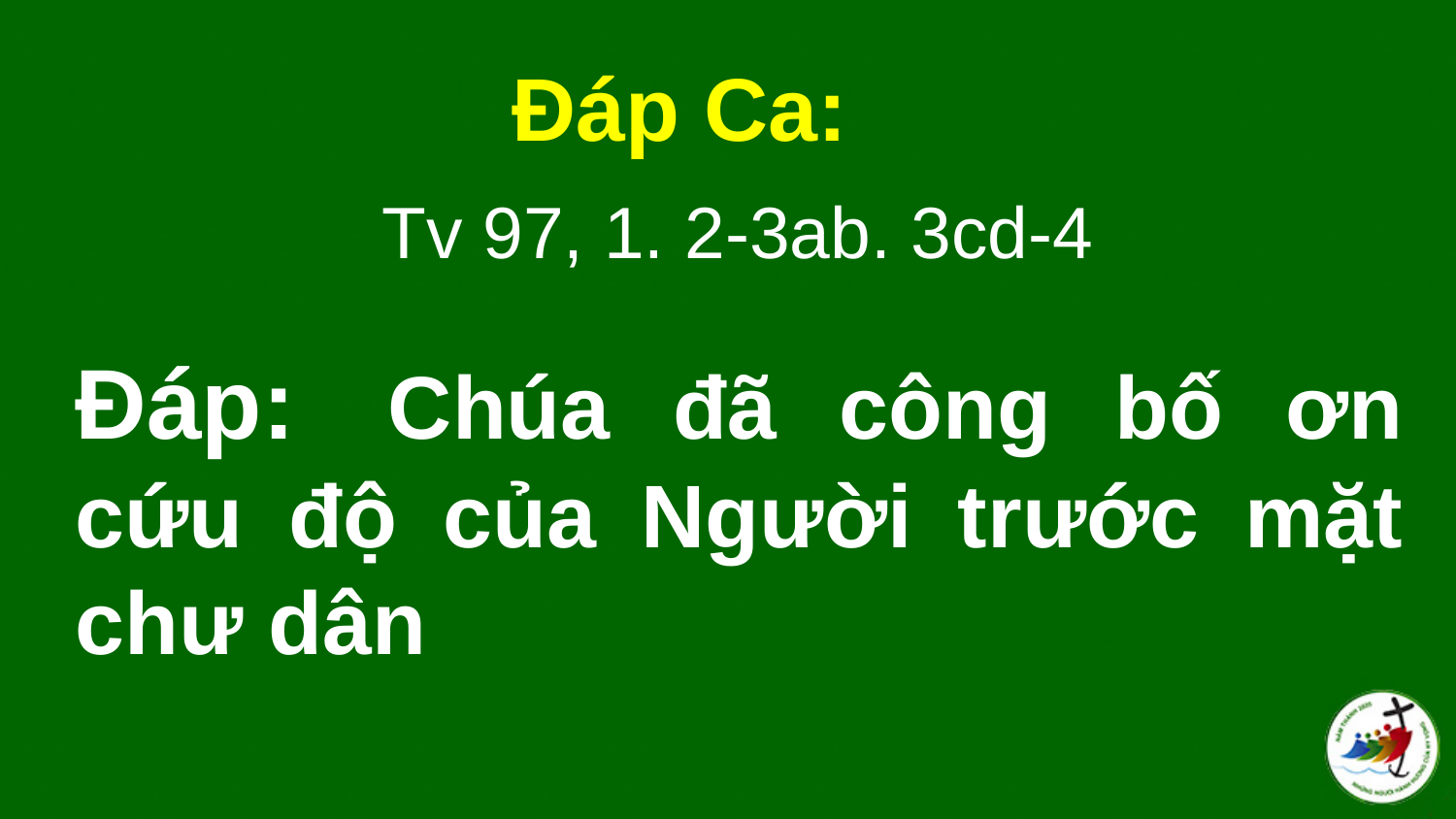

Đáp Ca:
 Tv 97, 1. 2-3ab. 3cd-4
# Ðáp:  Chúa đã công bố ơn cứu độ của Người trước mặt chư dân